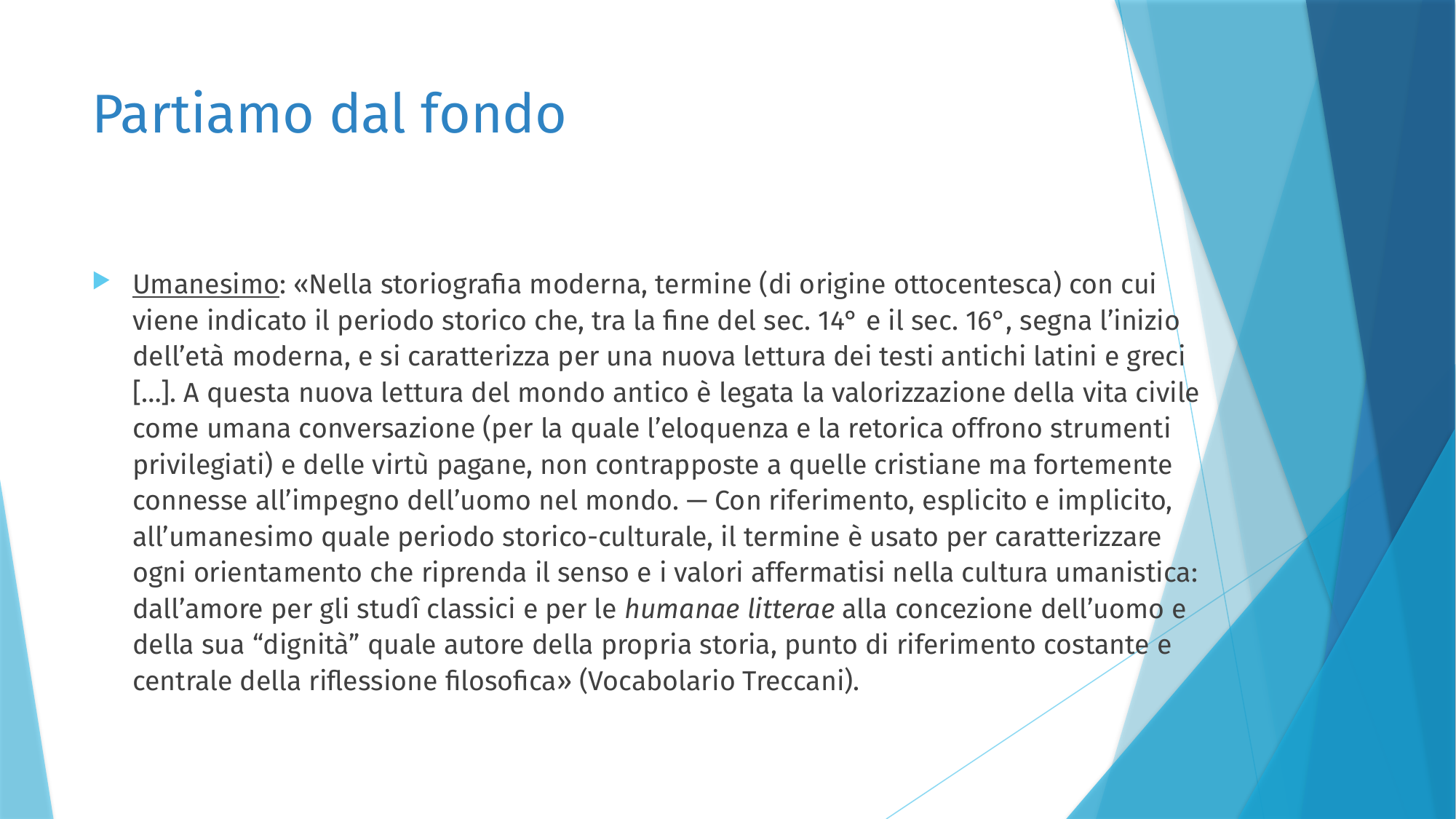

# Partiamo dal fondo
Umanesimo: «Nella storiografia moderna, termine (di origine ottocentesca) con cui viene indicato il periodo storico che, tra la fine del sec. 14° e il sec. 16°, segna l’inizio dell’età moderna, e si caratterizza per una nuova lettura dei testi antichi latini e greci […]. A questa nuova lettura del mondo antico è legata la valorizzazione della vita civile come umana conversazione (per la quale l’eloquenza e la retorica offrono strumenti privilegiati) e delle virtù pagane, non contrapposte a quelle cristiane ma fortemente connesse all’impegno dell’uomo nel mondo. — Con riferimento, esplicito e implicito, all’umanesimo quale periodo storico-culturale, il termine è usato per caratterizzare ogni orientamento che riprenda il senso e i valori affermatisi nella cultura umanistica: dall’amore per gli studî classici e per le humanae litterae alla concezione dell’uomo e della sua “dignità” quale autore della propria storia, punto di riferimento costante e centrale della riflessione filosofica» (Vocabolario Treccani).